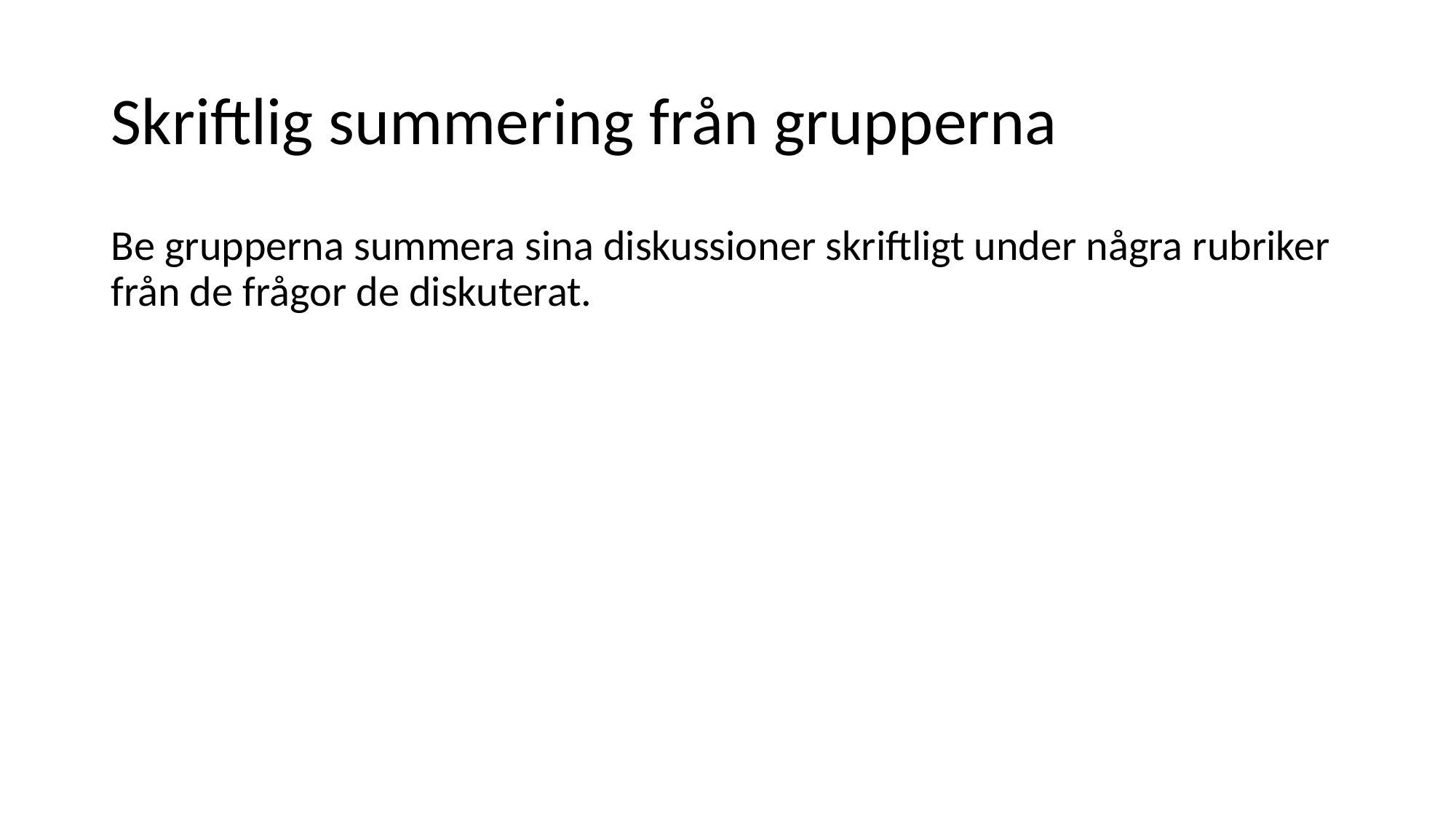

# Skriftlig summering från grupperna
Be grupperna summera sina diskussioner skriftligt under några rubriker från de frågor de diskuterat.